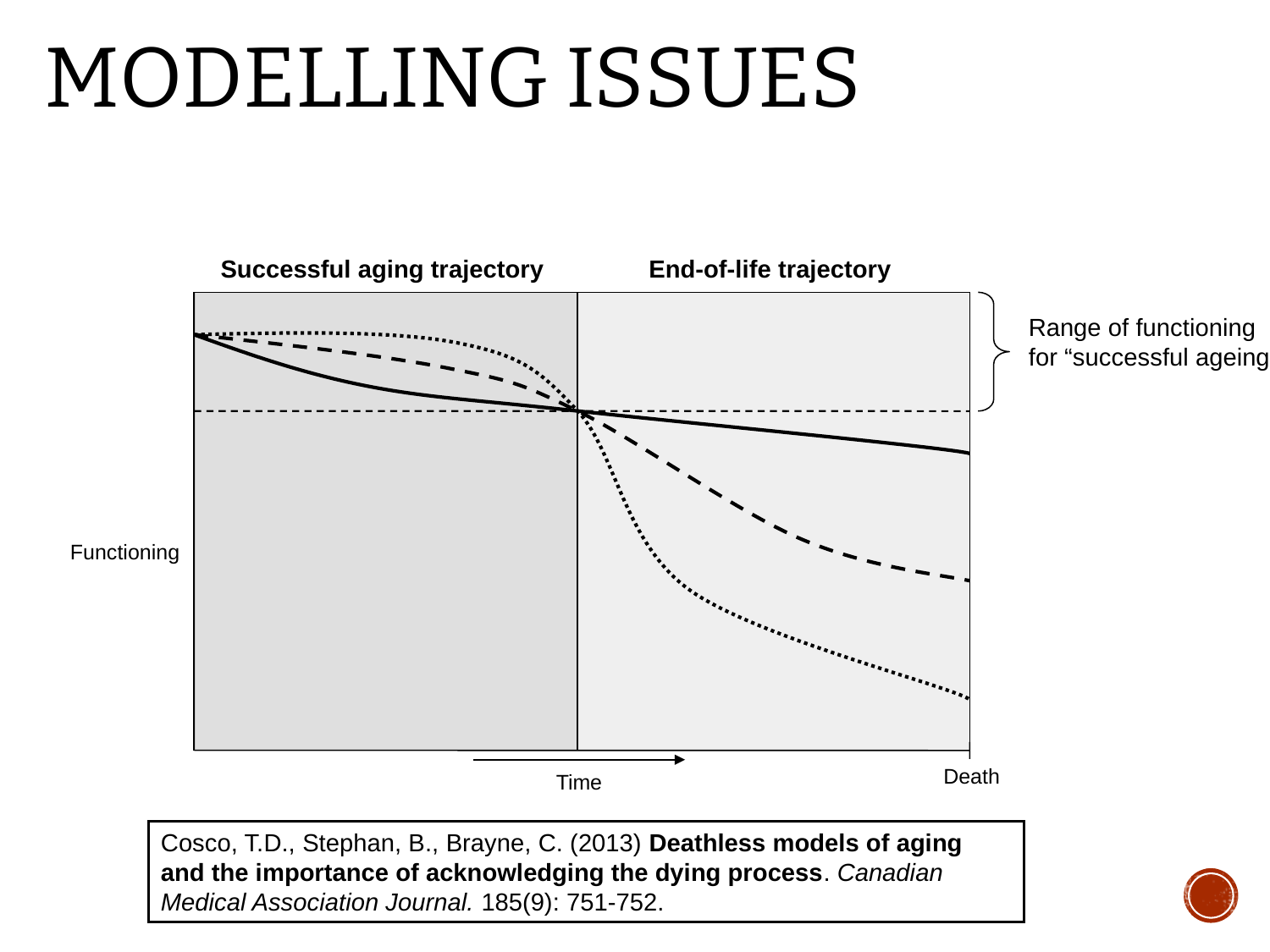

# MODELLING Issues

Successful aging trajectory
End-of-life trajectory

Range of functioning for “successful ageing”

Functioning

Death
Time
Cosco, T.D., Stephan, B., Brayne, C. (2013) Deathless models of aging and the importance of acknowledging the dying process. Canadian Medical Association Journal. 185(9): 751-752.